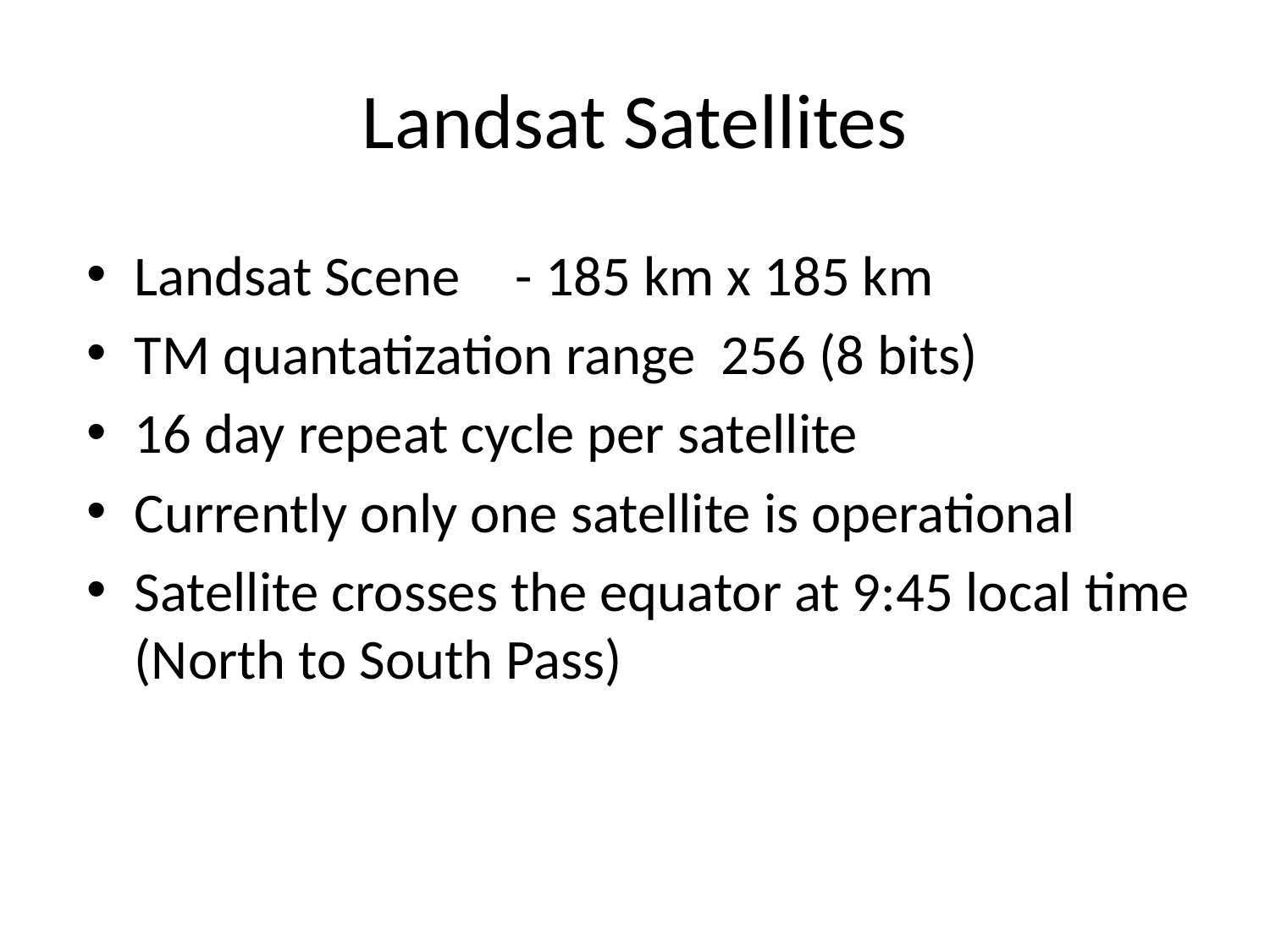

# Landsat Satellites
Landsat Scene	- 185 km x 185 km
TM quantatization range  256 (8 bits)
16 day repeat cycle per satellite
Currently only one satellite is operational
Satellite crosses the equator at 9:45 local time (North to South Pass)